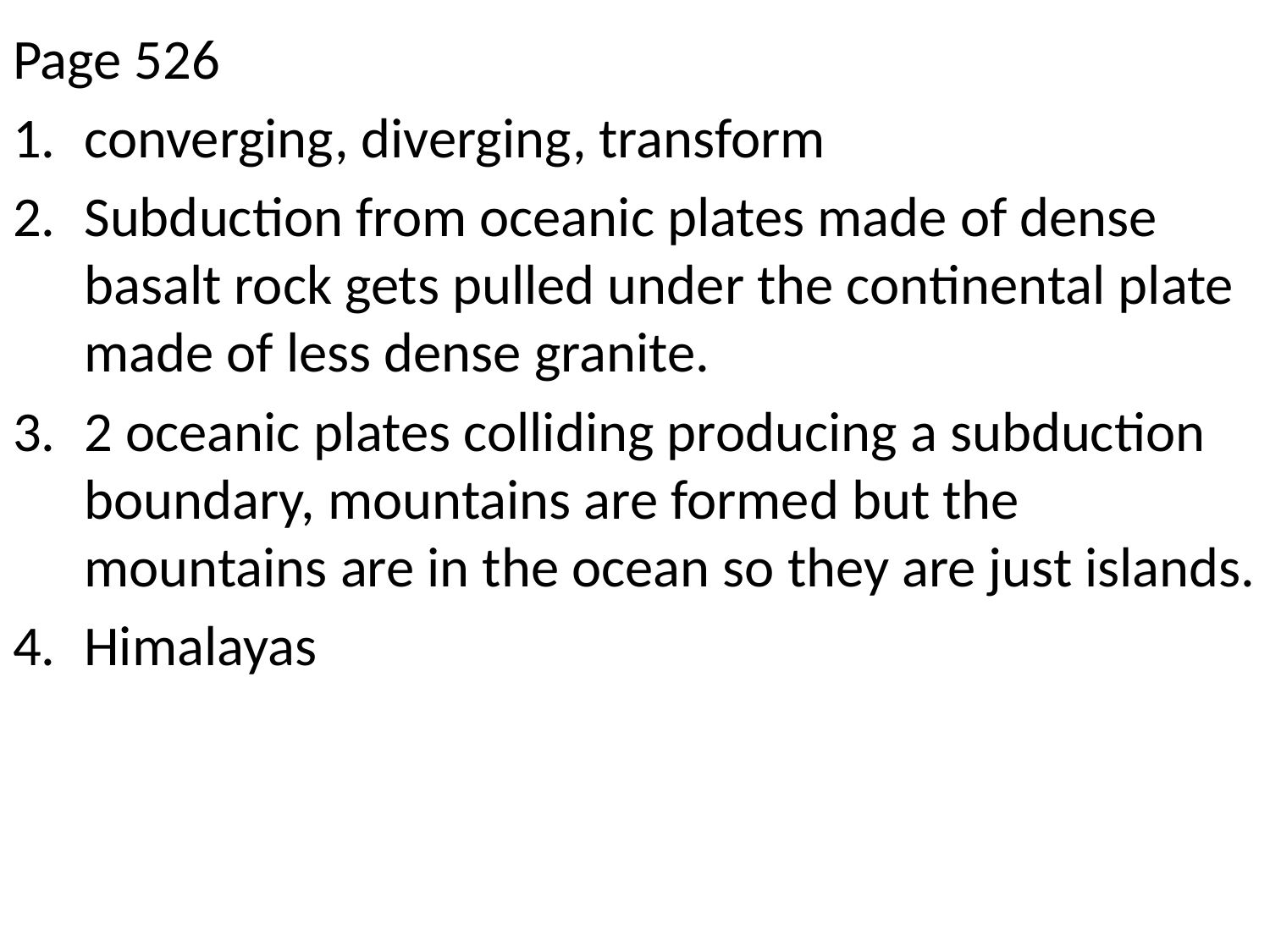

Page 526
converging, diverging, transform
Subduction from oceanic plates made of dense basalt rock gets pulled under the continental plate made of less dense granite.
2 oceanic plates colliding producing a subduction boundary, mountains are formed but the mountains are in the ocean so they are just islands.
Himalayas